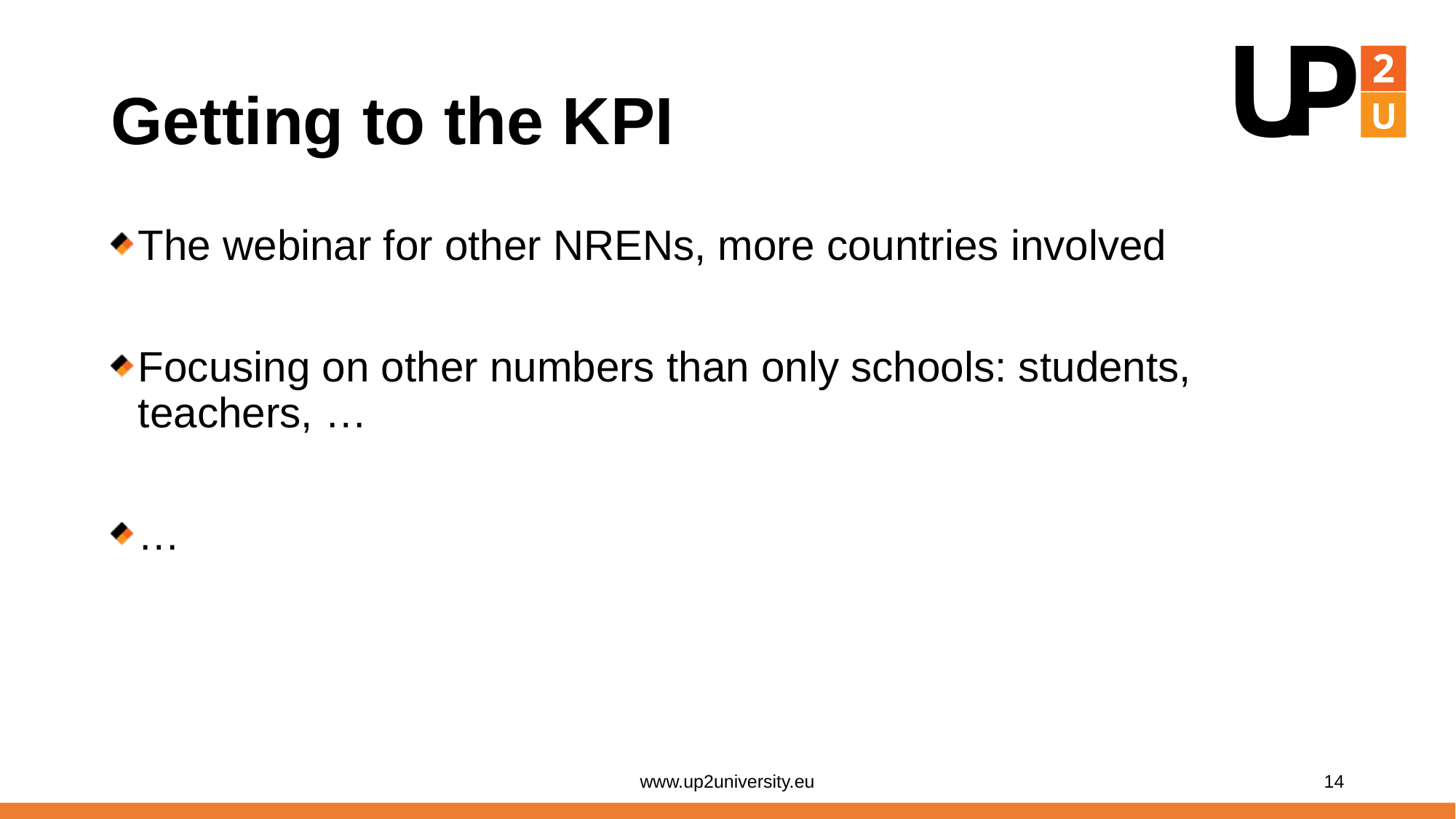

# Getting to the KPI
The webinar for other NRENs, more countries involved

Focusing on other numbers than only schools: students, teachers, …

…

www.up2university.eu
14